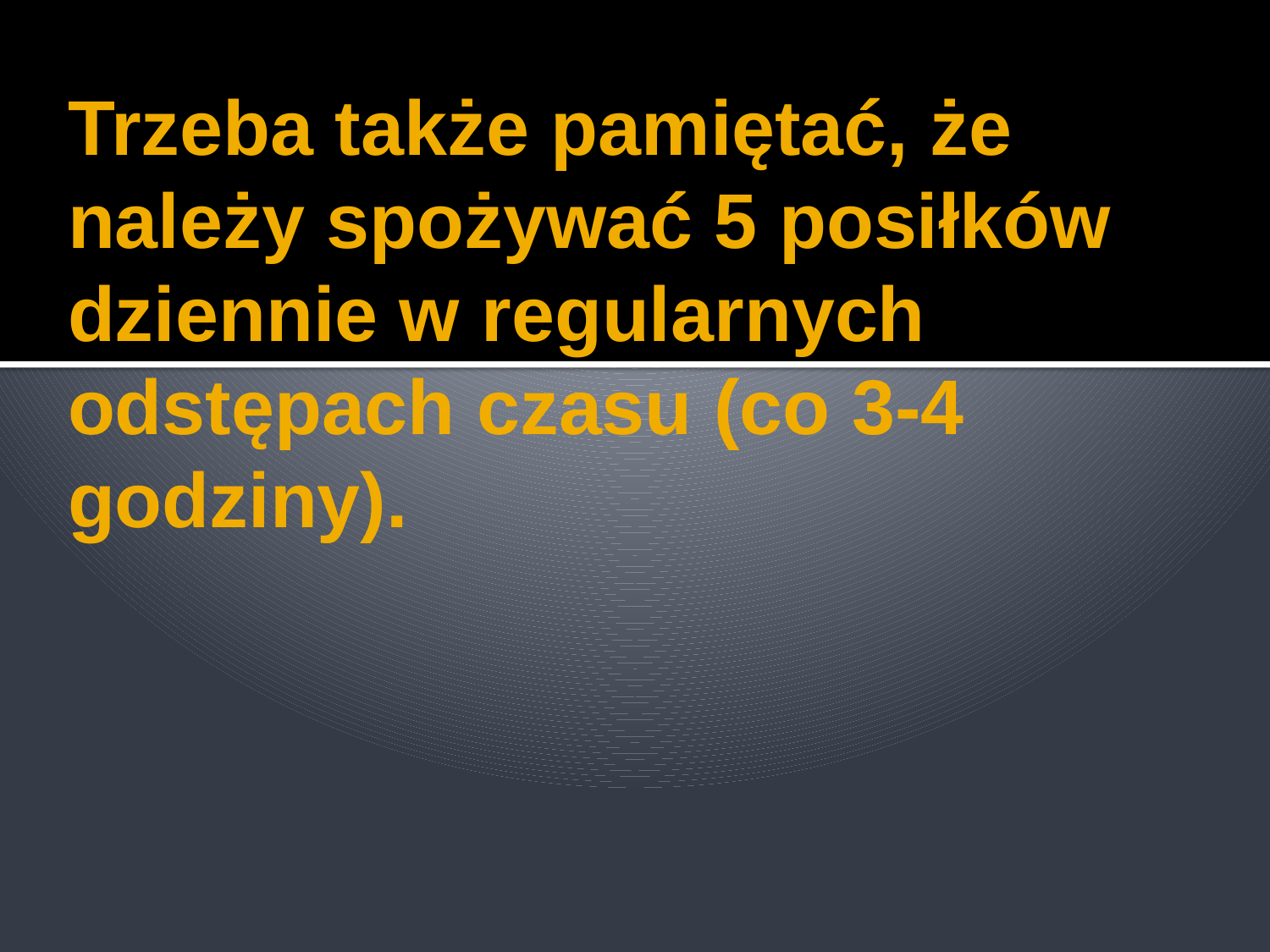

# Trzeba także pamiętać, że należy spożywać 5 posiłków dziennie w regularnych odstępach czasu (co 3-4 godziny).